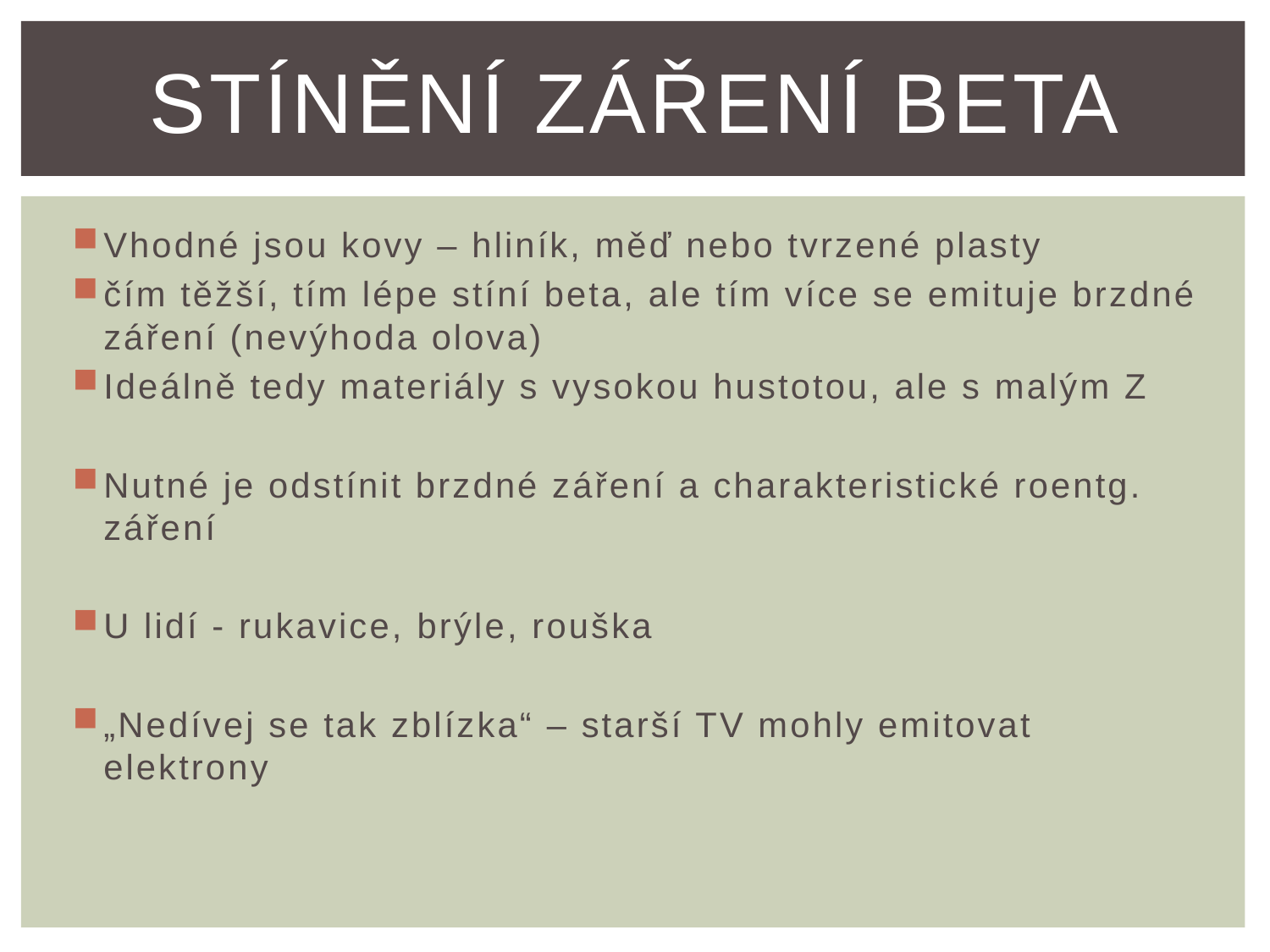

# Stínění záření beta
Vhodné jsou kovy – hliník, měď nebo tvrzené plasty
čím těžší, tím lépe stíní beta, ale tím více se emituje brzdné záření (nevýhoda olova)
Ideálně tedy materiály s vysokou hustotou, ale s malým Z

Nutné je odstínit brzdné záření a charakteristické roentg. záření

U lidí - rukavice, brýle, rouška

„Nedívej se tak zblízka“ – starší TV mohly emitovat elektrony